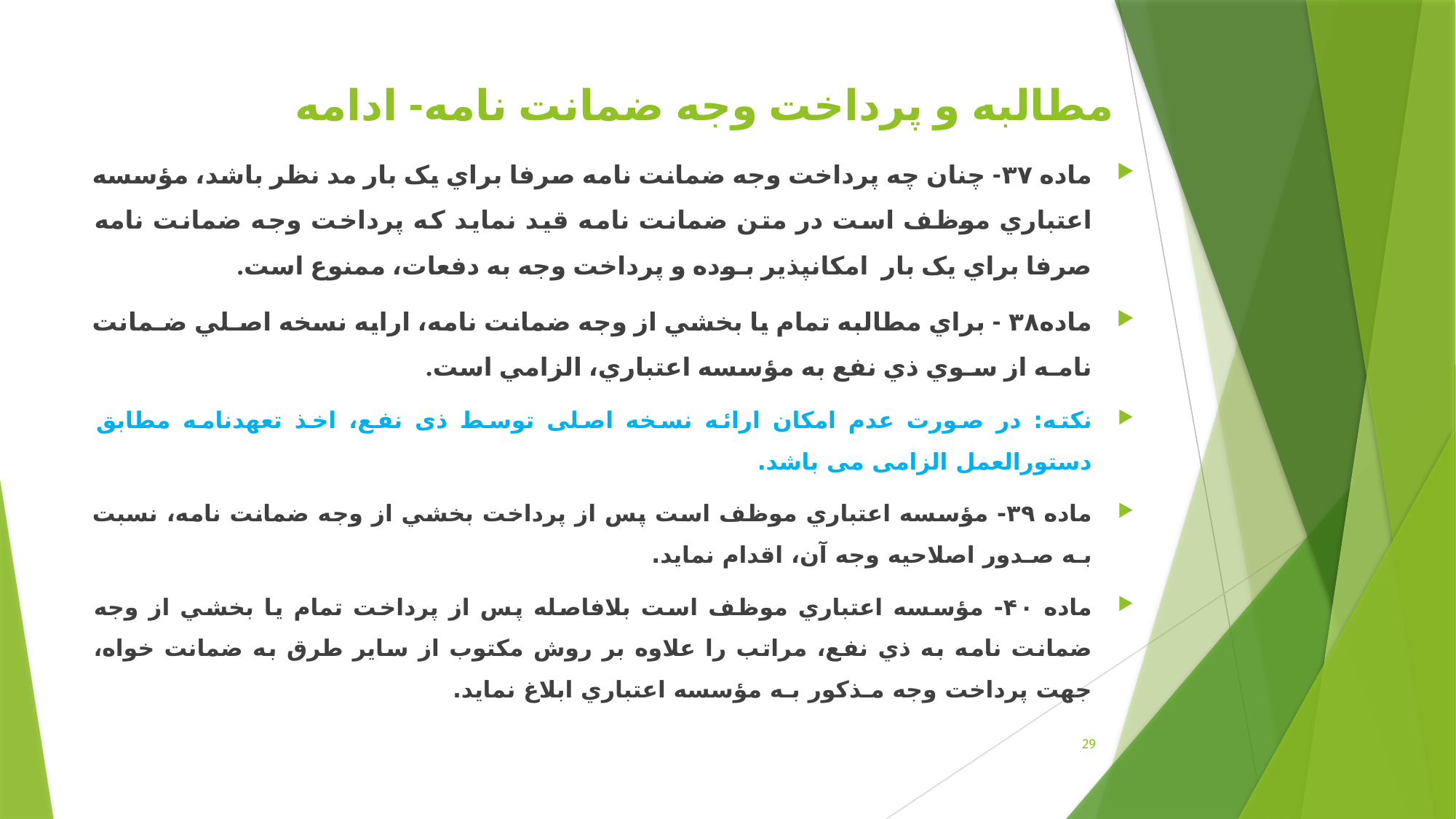

# مطالبه و پرداخت وجه ضمانت نامه- ادامه
ماده ۳۷- چنان چه پرداخت وجه ضمانت نامه صرفا براي يک بار مد نظر باشد، مؤسسه اعتباري موظف است در متن ضمانت نامه قيد نمايد که پرداخت وجه ضمانت نامه صرفا براي يک بار  امکانپذير بـوده و پرداخت وجه به دفعات، ممنوع است.
ماده۳۸ - براي مطالبه تمام يا بخشي از وجه ضمانت نامه، ارايه نسخه اصـلي ضـمانت نامـه از سـوي ذي نفع به مؤسسه اعتباري، الزامي است.
نکته: در صورت عدم امکان ارائه نسخه اصلی توسط ذی نفع، اخذ تعهدنامه مطابق دستورالعمل الزامی می باشد.
ماده ۳۹- مؤسسه اعتباري موظف است پس از پرداخت بخشي از وجه ضمانت نامه، نسبت بـه صـدور اصلاحيه وجه آن، اقدام نمايد.
ماده ۴۰- مؤسسه اعتباري موظف است بلافاصله پس از پرداخت تمام يا بخشي از وجه ضمانت نامه به ذي نفع، مراتب را علاوه بر روش مکتوب از ساير طرق به ضمانت خواه، جهت پرداخت وجه مـذکور بـه مؤسسه اعتباري ابلاغ نمايد.

29